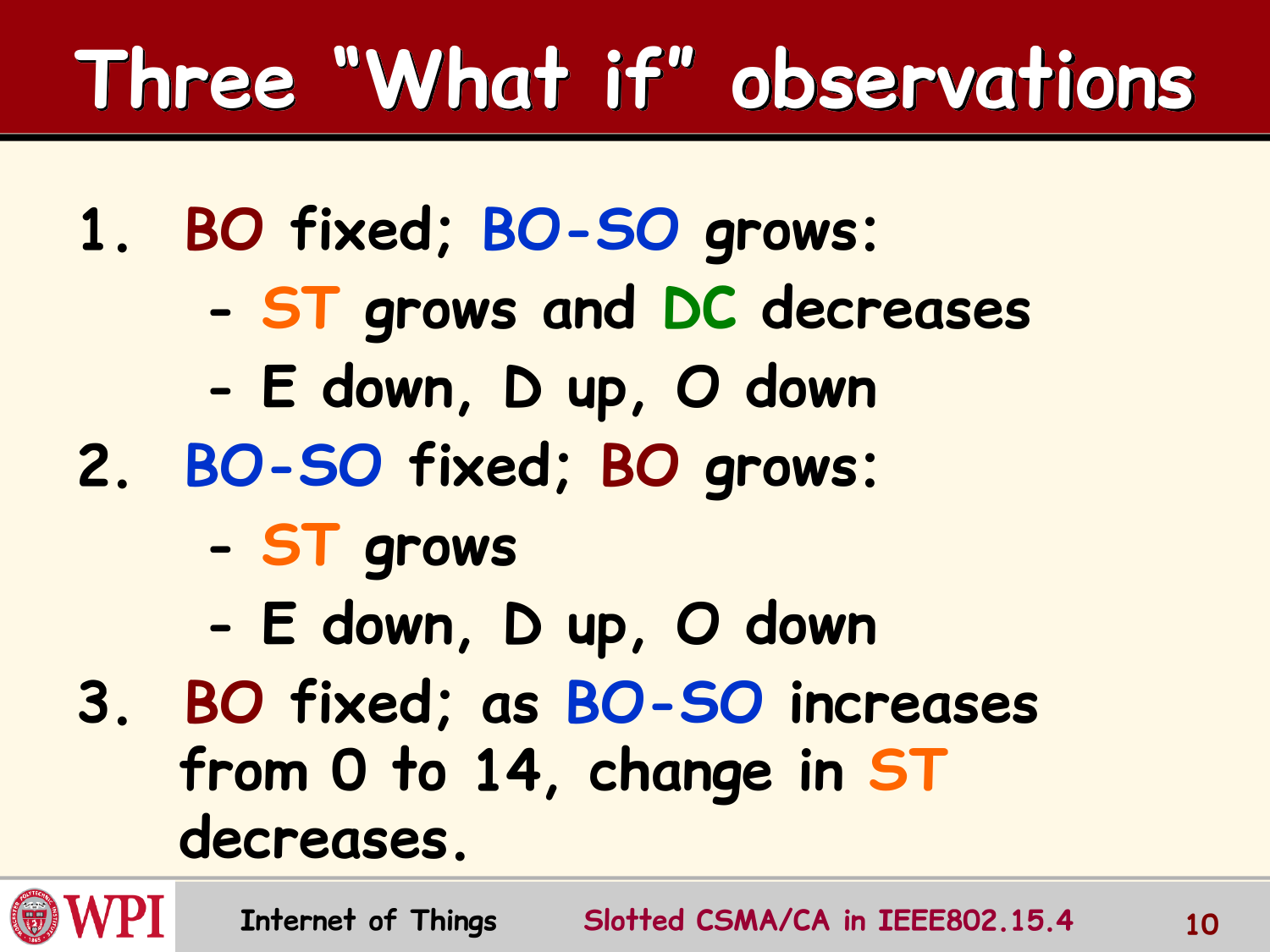

# Three “What if” observations
1.  BO fixed; BO-SO grows:
	- ST grows and DC decreases
	- E down, D up, O down
2.  BO-SO fixed; BO grows:
	- ST grows
	- E down, D up, O down
3.  BO fixed; as BO-SO increases from 0 to 14, change in ST decreases.

Internet of Things       Slotted CSMA/CA in IEEE802.15.4
10